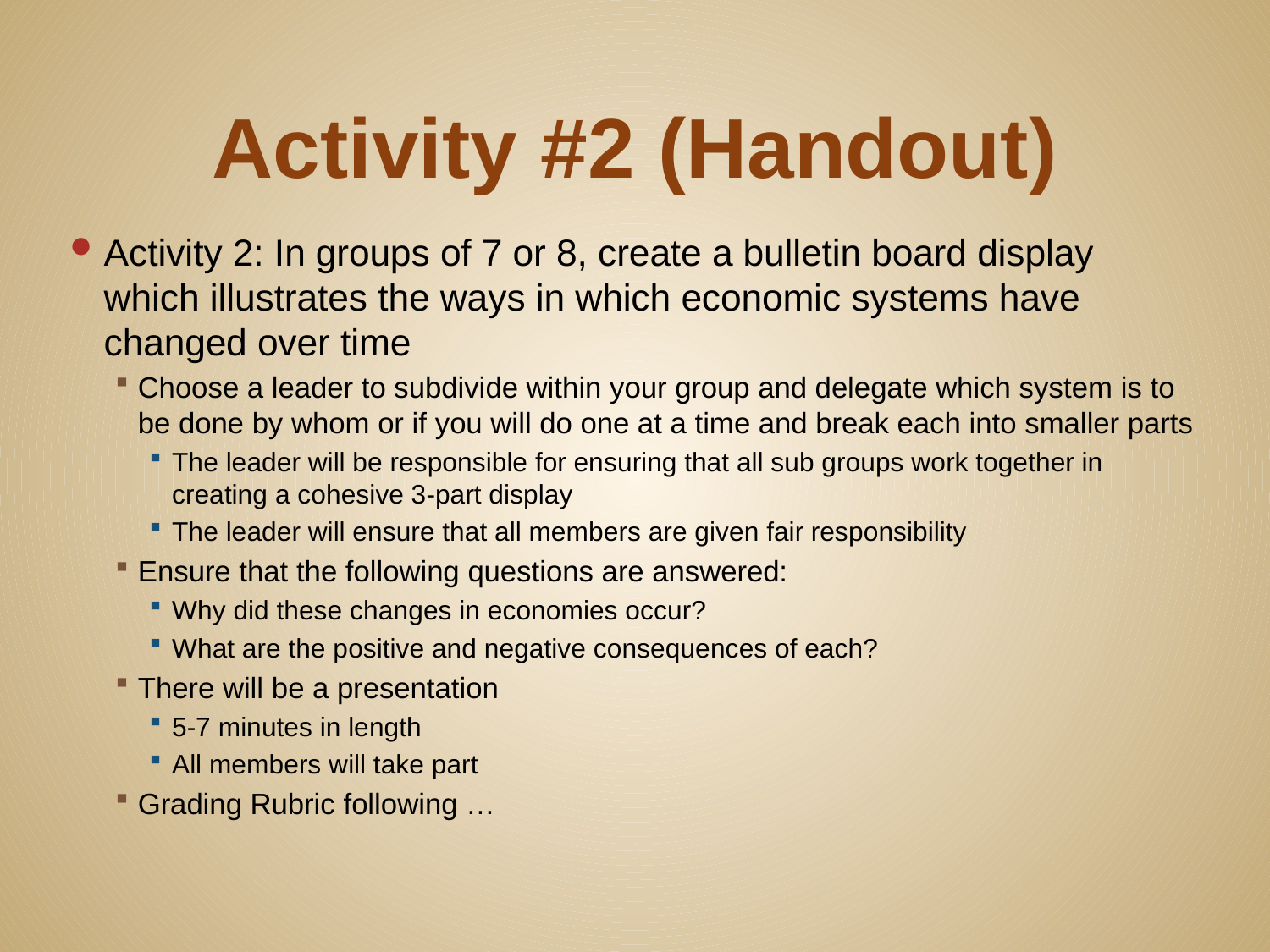

# Activity #2 (Handout)
Activity 2: In groups of 7 or 8, create a bulletin board display which illustrates the ways in which economic systems have changed over time
Choose a leader to subdivide within your group and delegate which system is to be done by whom or if you will do one at a time and break each into smaller parts
The leader will be responsible for ensuring that all sub groups work together in creating a cohesive 3-part display
The leader will ensure that all members are given fair responsibility
Ensure that the following questions are answered:
Why did these changes in economies occur?
What are the positive and negative consequences of each?
There will be a presentation
5-7 minutes in length
All members will take part
Grading Rubric following …